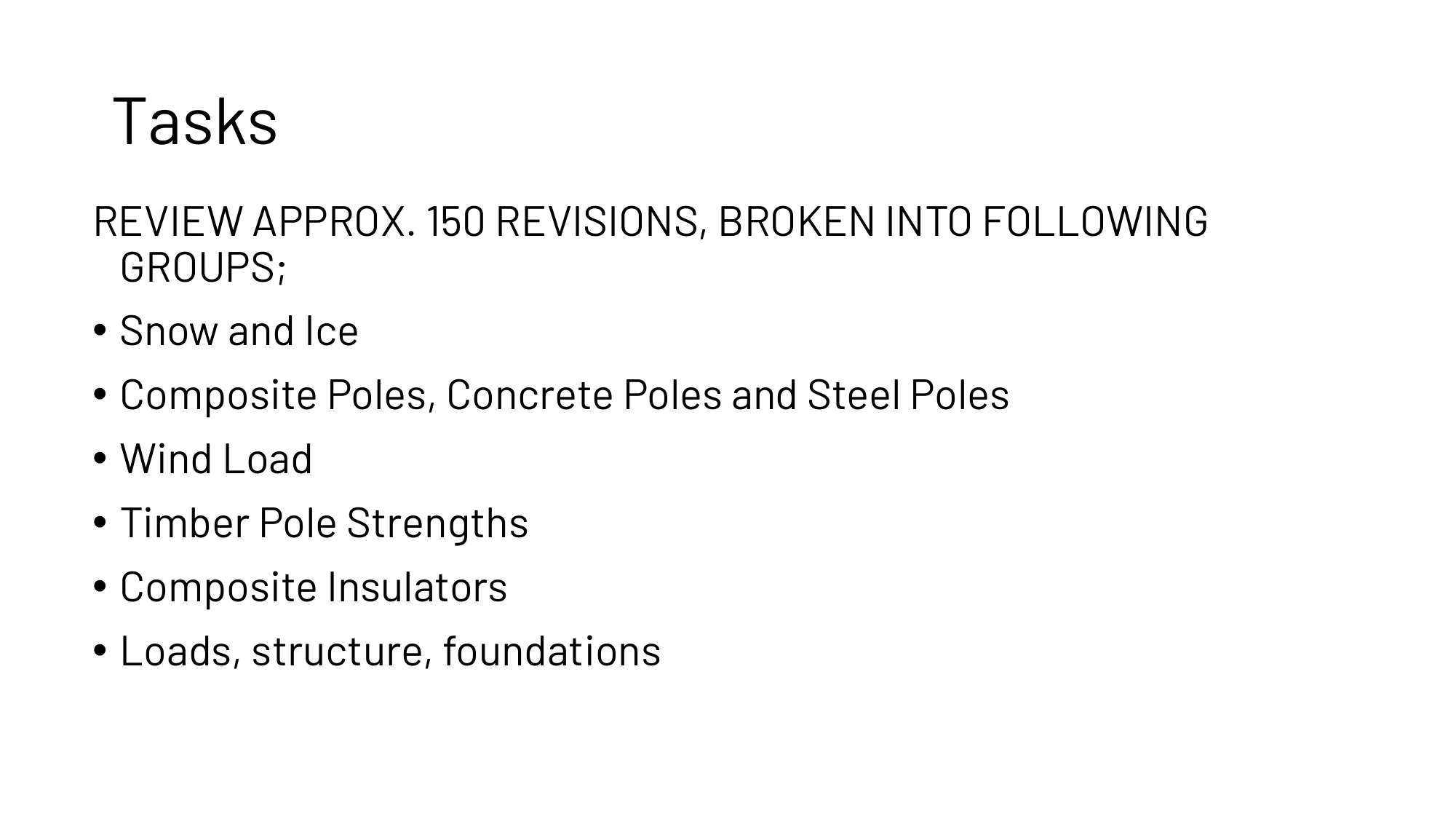

# Tasks
Review approx. 150 revisions, broken into following groups;
Snow and Ice
Composite Poles, Concrete Poles and Steel Poles
Wind Load
Timber Pole Strengths
Composite Insulators
Loads, structure, foundations